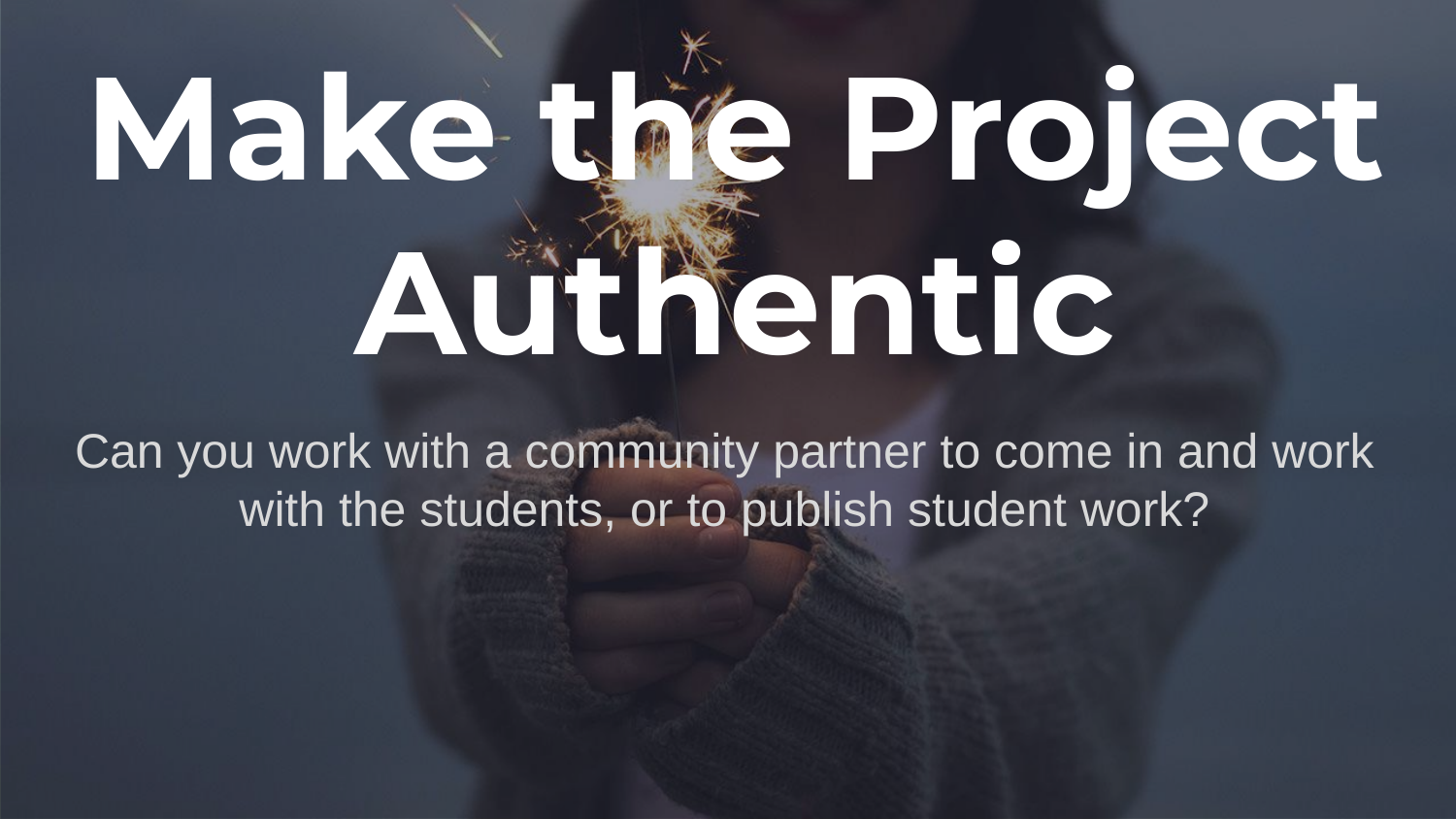

# Make the Project Authentic

Can you work with a community partner to come in and work with the students, or to publish student work?